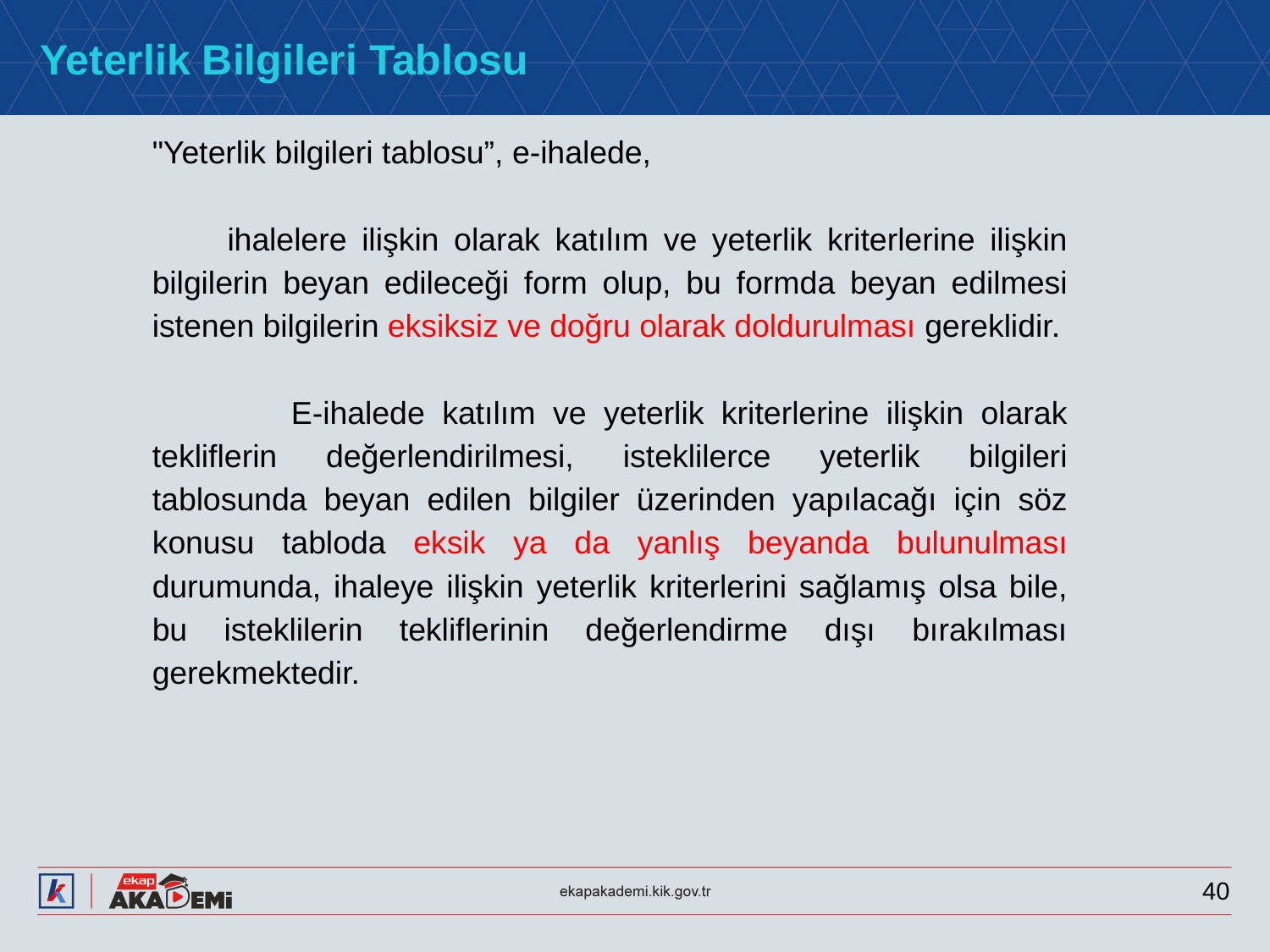

# Yeterlik Bilgileri Tablosu
"Yeterlik bilgileri tablosu”, e-ihalede,

     ihalelere ilişkin olarak katılım ve yeterlik kriterlerine ilişkin bilgilerin beyan edileceği form olup, bu formda beyan edilmesi istenen bilgilerin eksiksiz ve doğru olarak doldurulması gereklidir.

        E-ihalede katılım ve yeterlik kriterlerine ilişkin olarak tekliflerin değerlendirilmesi, isteklilerce yeterlik bilgileri tablosunda beyan edilen bilgiler üzerinden yapılacağı için söz konusu tabloda eksik ya da yanlış beyanda bulunulması durumunda, ihaleye ilişkin yeterlik kriterlerini sağlamış olsa bile, bu isteklilerin tekliflerinin değerlendirme dışı bırakılması gerekmektedir.
40